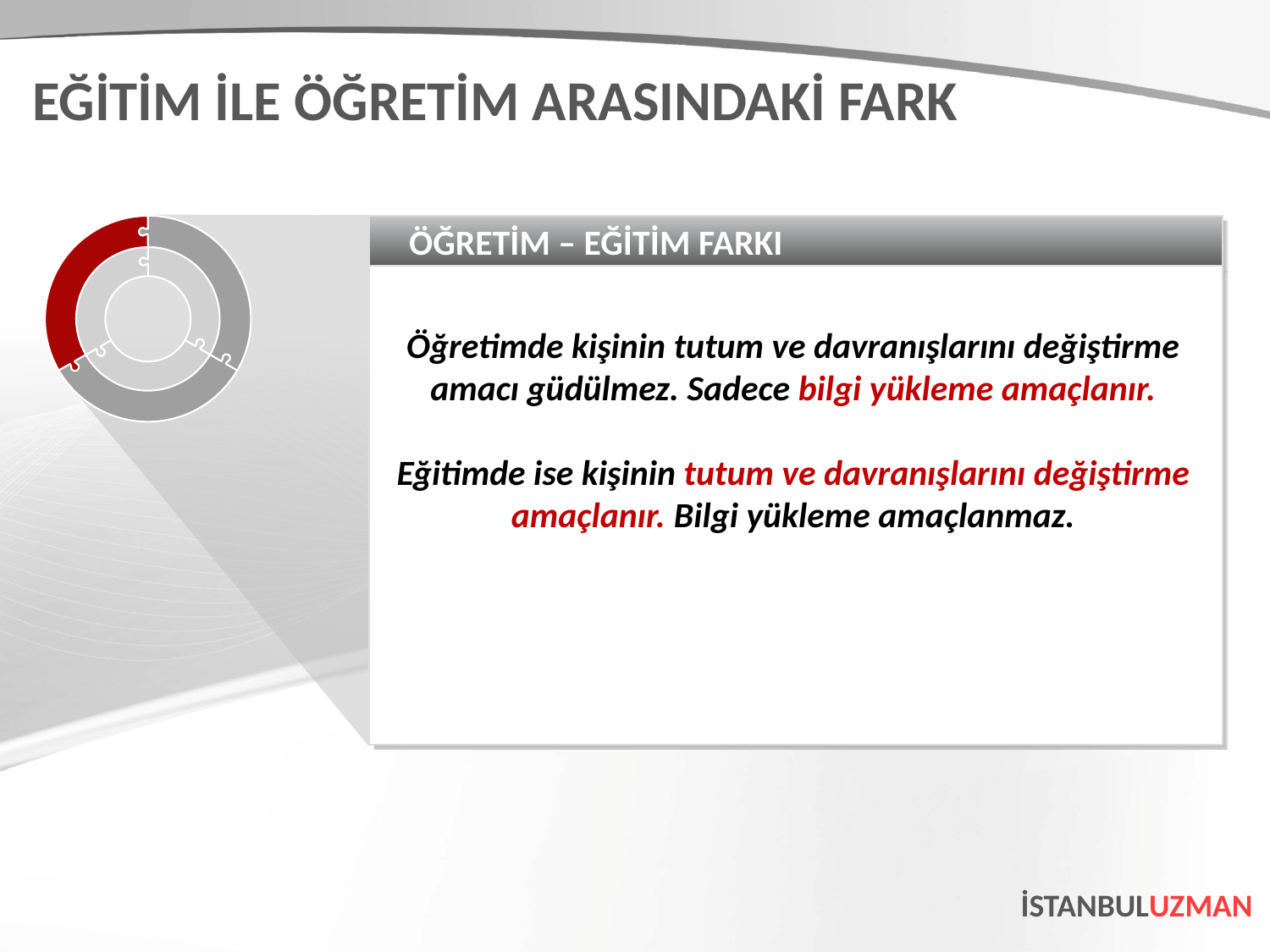

EĞİTİM İLE ÖĞRETİM ARASINDAKİ FARK

ÖĞRETİM – EĞİTİM FARKI

Öğretimde kişinin tutum ve davranışlarını değiştirme amacı güdülmez. Sadece bilgi yükleme amaçlanır.

Eğitimde ise kişinin tutum ve davranışlarını değiştirme amaçlanır. Bilgi yükleme amaçlanmaz.

İSTANBULUZMAN